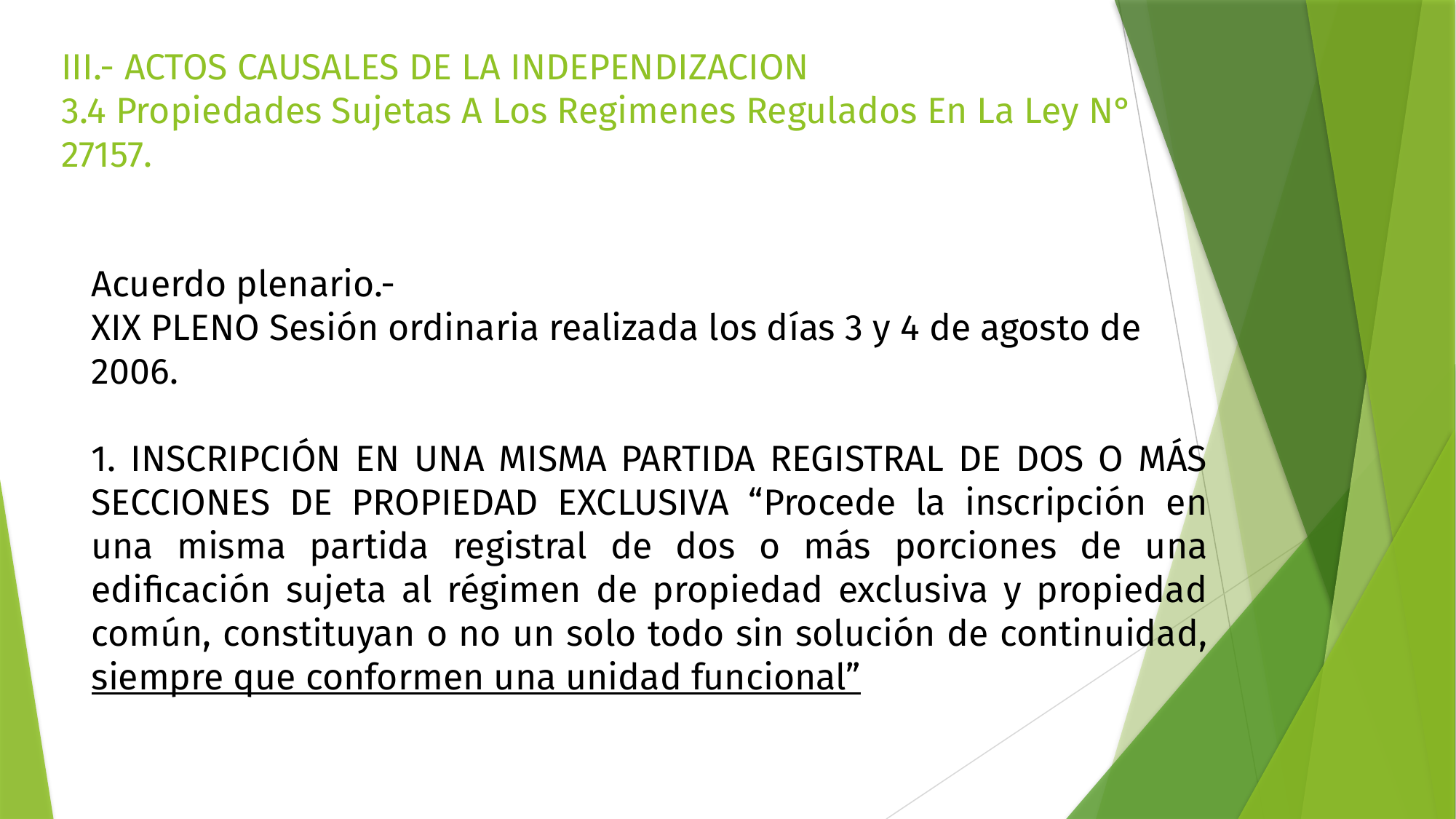

# III.- ACTOS CAUSALES DE LA INDEPENDIZACION 3.4 Propiedades Sujetas A Los Regimenes Regulados En La Ley N° 27157.
Acuerdo plenario.-
XIX PLENO Sesión ordinaria realizada los días 3 y 4 de agosto de 2006.

1. INSCRIPCIÓN EN UNA MISMA PARTIDA REGISTRAL DE DOS O MÁS SECCIONES DE PROPIEDAD EXCLUSIVA “Procede la inscripción en una misma partida registral de dos o más porciones de una edificación sujeta al régimen de propiedad exclusiva y propiedad común, constituyan o no un solo todo sin solución de continuidad, siempre que conformen una unidad funcional”